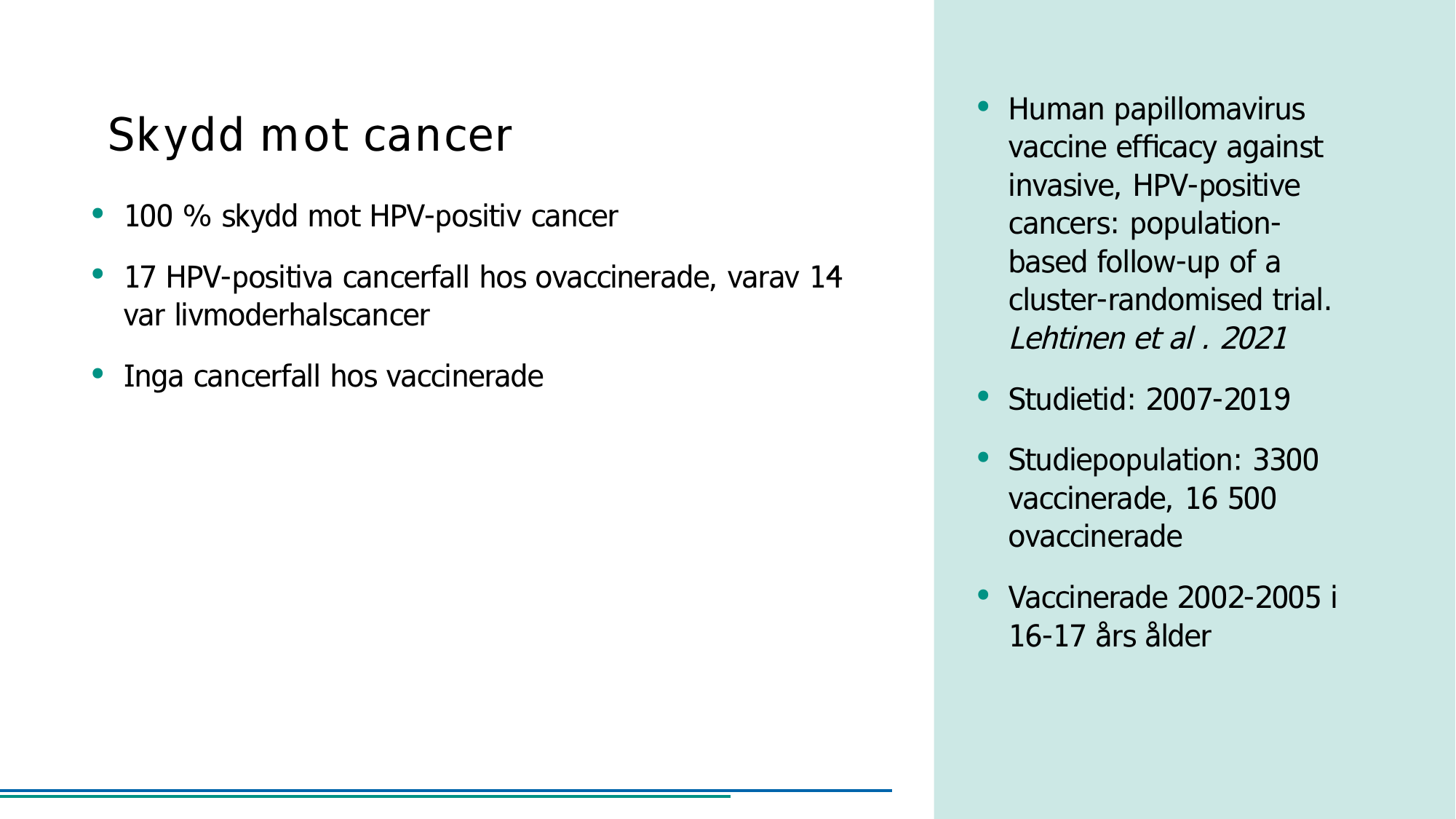

# Skydd mot cancer
Human papillomavirus vaccine efficacy against invasive, HPV-positive cancers: population-based follow-up of a cluster-randomised trial. Lehtinen et al . 2021
Studietid: 2007-2019
Studiepopulation: 3300 vaccinerade, 16 500 ovaccinerade
Vaccinerade 2002-2005 i 16-17 års ålder

100 % skydd mot HPV-positiv cancer
17 HPV-positiva cancerfall hos ovaccinerade, varav 14 var livmoderhalscancer
Inga cancerfall hos vaccinerade